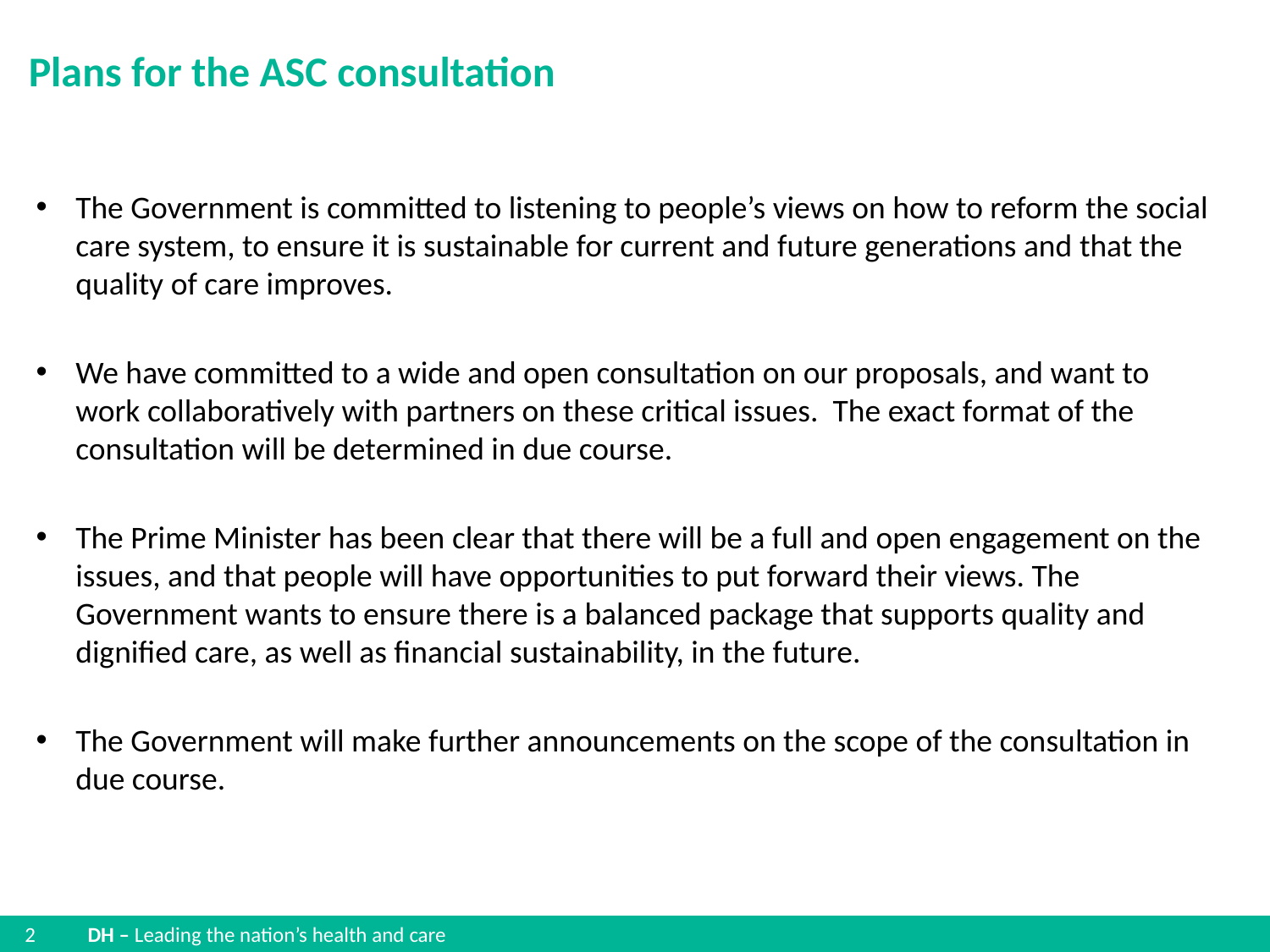

# Plans for the ASC consultation

The Government is committed to listening to people’s views on how to reform the social care system, to ensure it is sustainable for current and future generations and that the quality of care improves.

We have committed to a wide and open consultation on our proposals, and want to work collaboratively with partners on these critical issues.  The exact format of the consultation will be determined in due course.

The Prime Minister has been clear that there will be a full and open engagement on the issues, and that people will have opportunities to put forward their views. The Government wants to ensure there is a balanced package that supports quality and dignified care, as well as financial sustainability, in the future.

The Government will make further announcements on the scope of the consultation in due course.